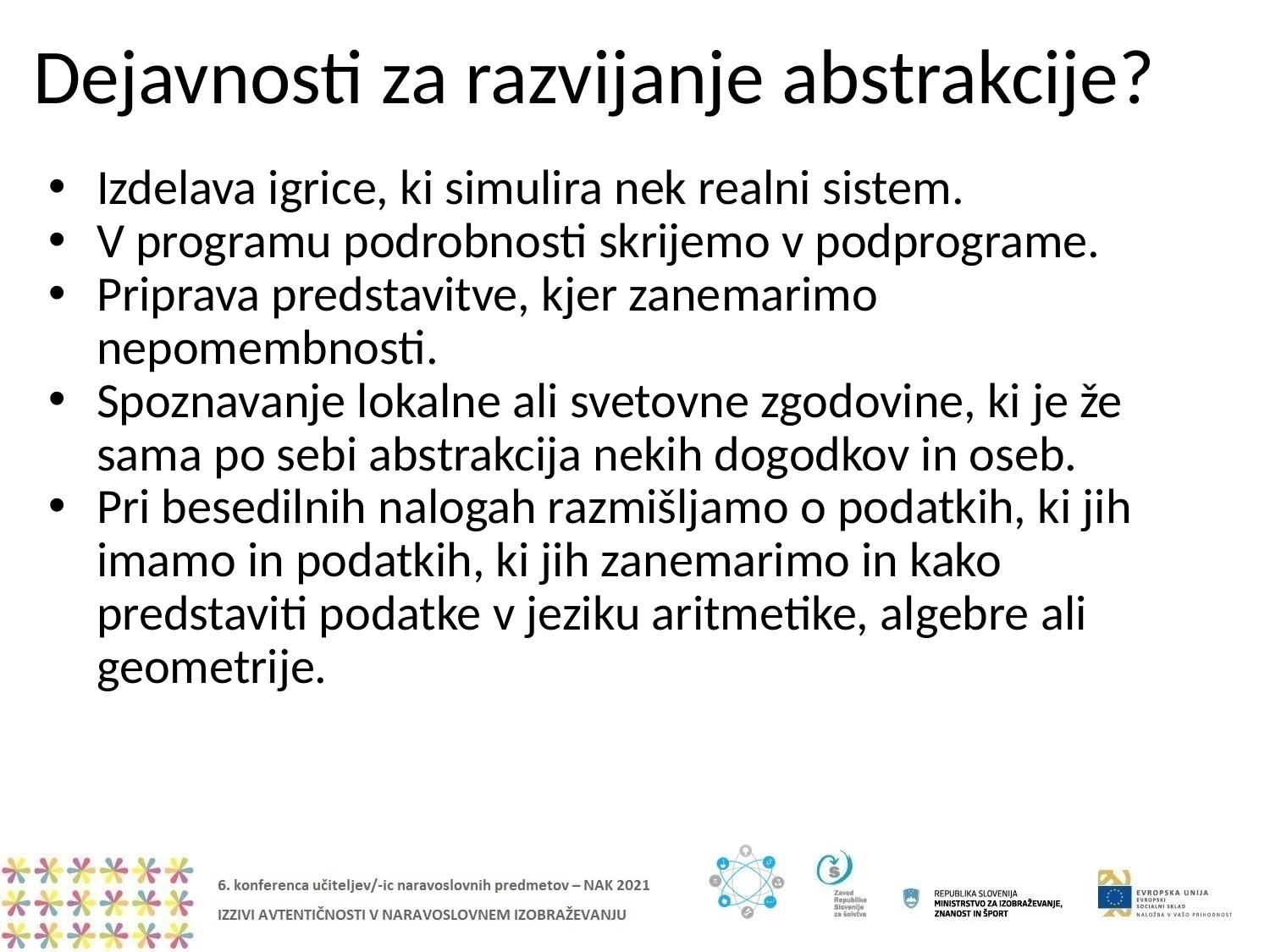

# Dejavnosti za razvijanje abstrakcije?
Izdelava igrice, ki simulira nek realni sistem.
V programu podrobnosti skrijemo v podprograme.
Priprava predstavitve, kjer zanemarimo nepomembnosti.
Spoznavanje lokalne ali svetovne zgodovine, ki je že sama po sebi abstrakcija nekih dogodkov in oseb.
Pri besedilnih nalogah razmišljamo o podatkih, ki jih imamo in podatkih, ki jih zanemarimo in kako predstaviti podatke v jeziku aritmetike, algebre ali geometrije.